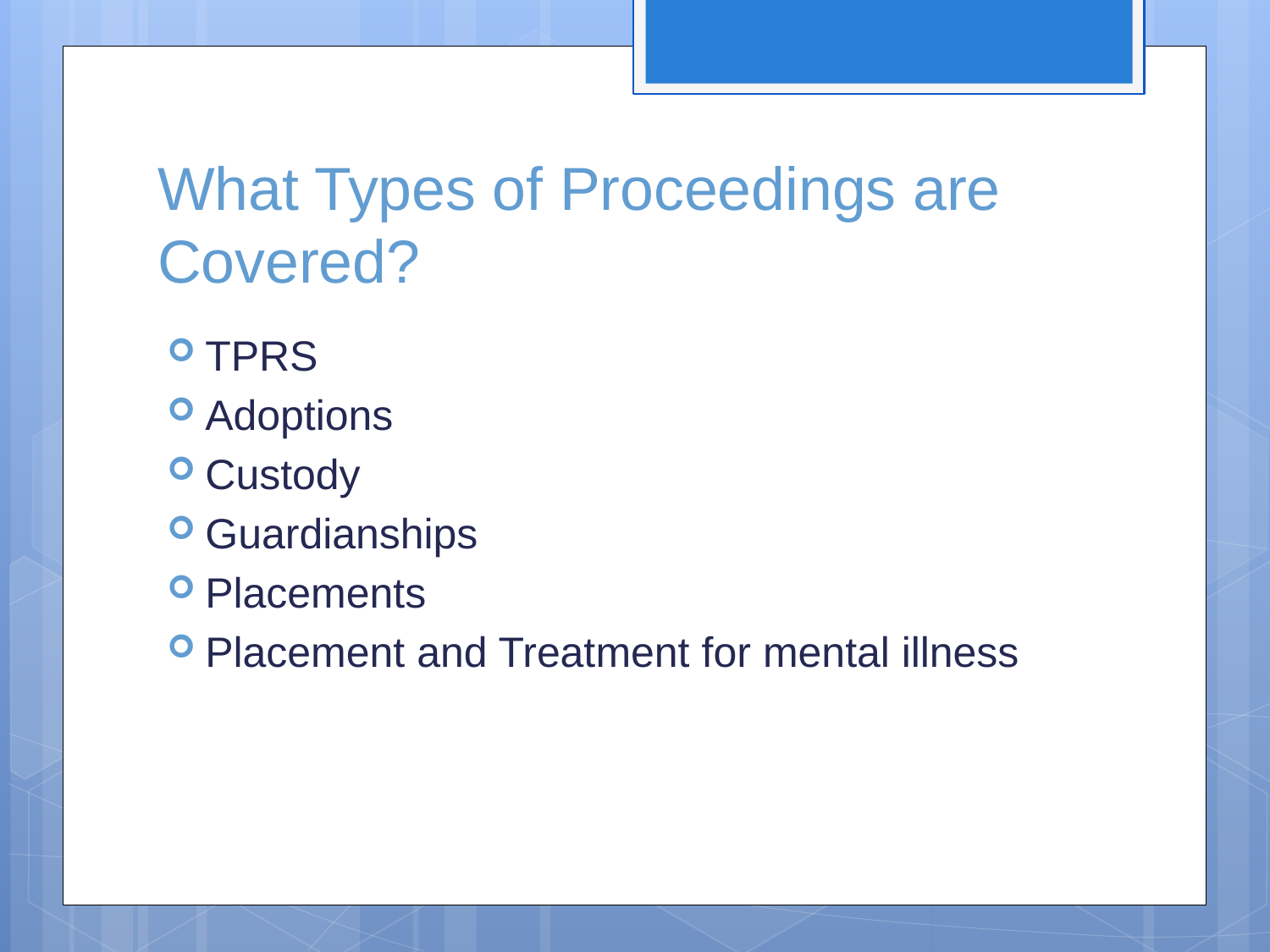

# What Types of Proceedings are Covered?
TPRS
Adoptions
Custody
Guardianships
Placements
Placement and Treatment for mental illness